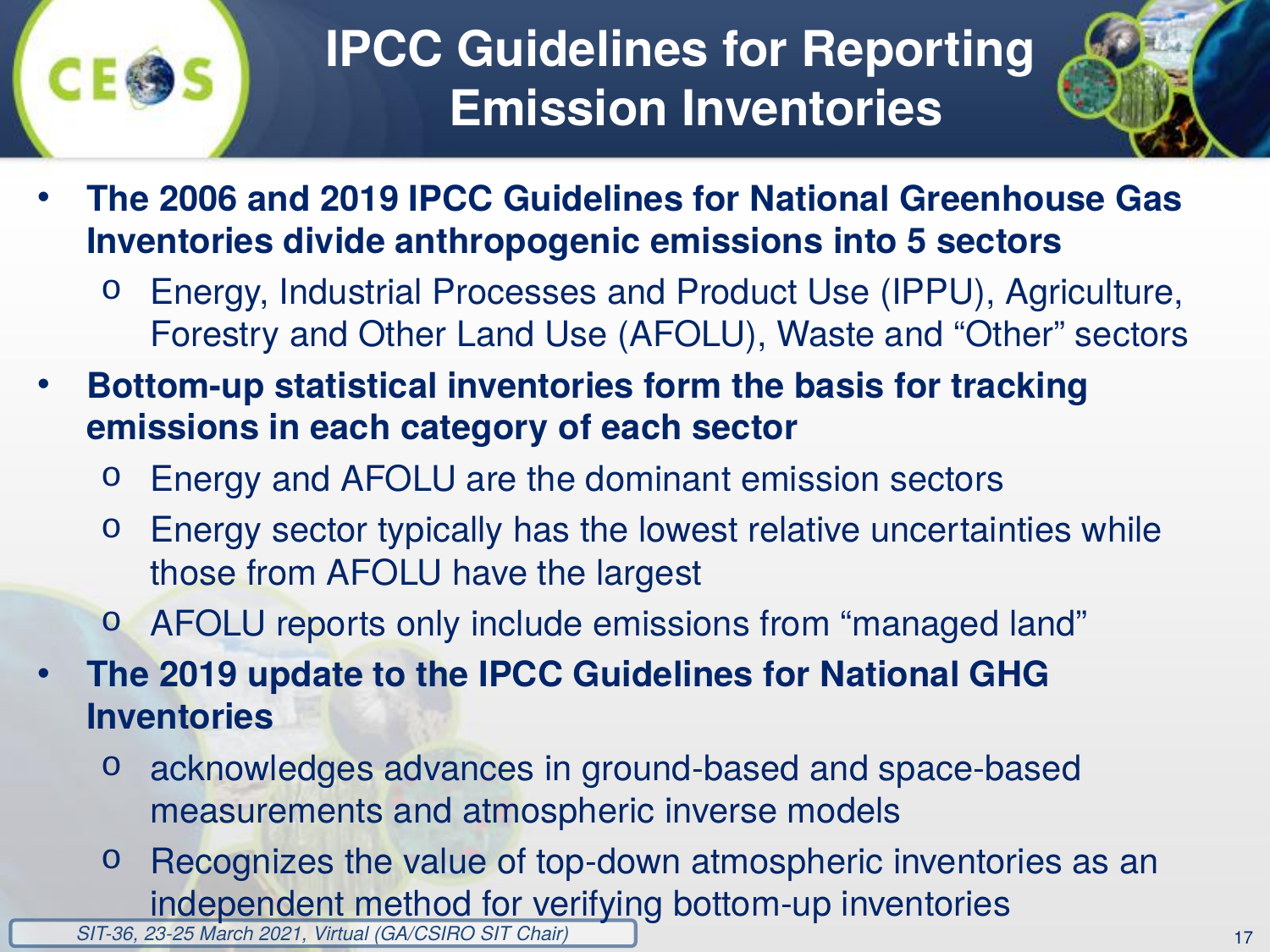

IPCC Guidelines for Reporting Emission Inventories
The 2006 and 2019 IPCC Guidelines for National Greenhouse Gas Inventories divide anthropogenic emissions into 5 sectors
Energy, Industrial Processes and Product Use (IPPU), Agriculture, Forestry and Other Land Use (AFOLU), Waste and “Other” sectors
Bottom-up statistical inventories form the basis for tracking emissions in each category of each sector
Energy and AFOLU are the dominant emission sectors
Energy sector typically has the lowest relative uncertainties while those from AFOLU have the largest
AFOLU reports only include emissions from “managed land”
The 2019 update to the IPCC Guidelines for National GHG Inventories
acknowledges advances in ground-based and space-based measurements and atmospheric inverse models
Recognizes the value of top-down atmospheric inventories as an independent method for verifying bottom-up inventories
17